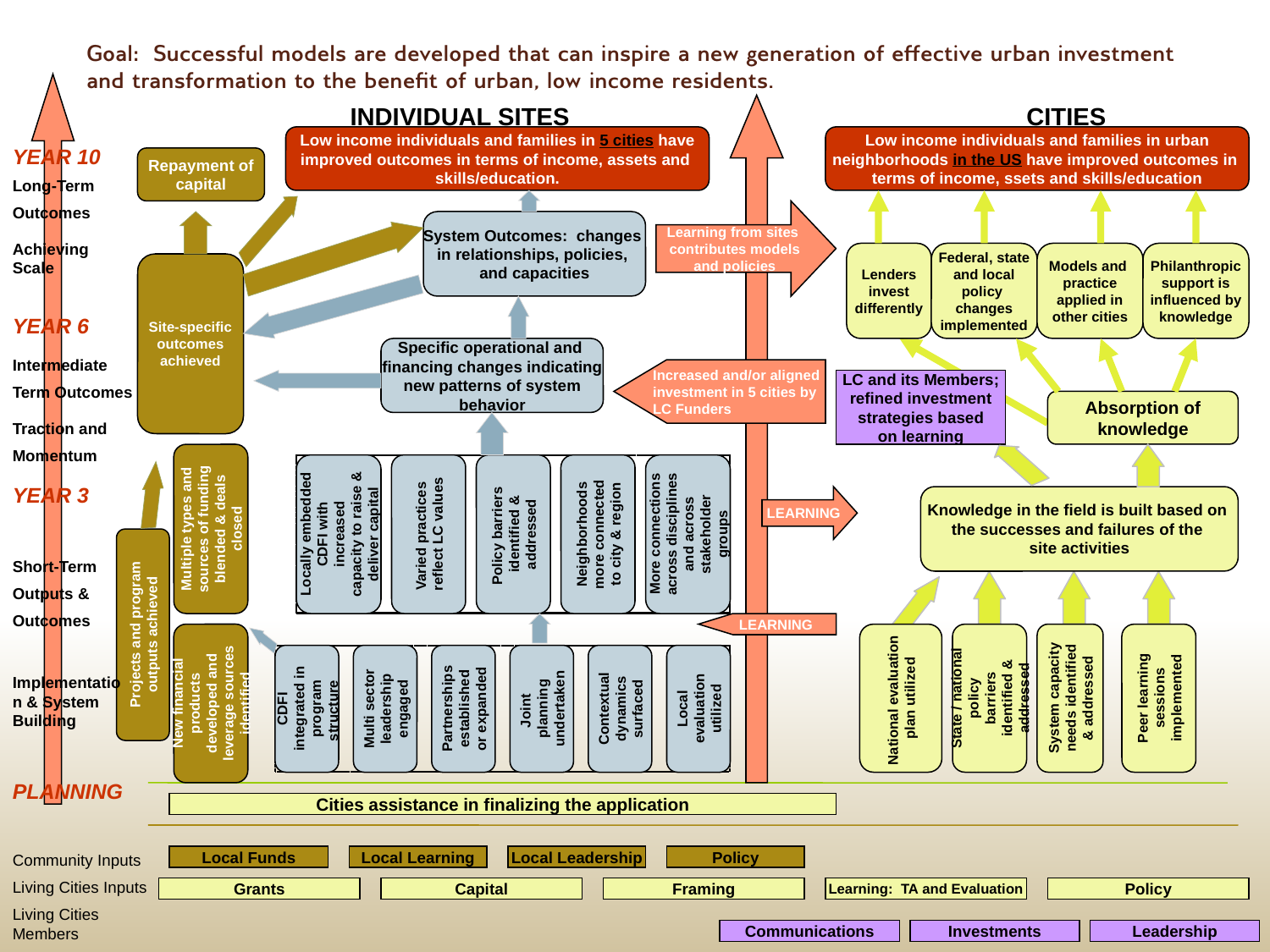

# Goal:  Successful models are developed that can inspire a new generation of effective urban investment and transformation to the benefit of urban, low income residents.

INDIVIDUAL SITES

CITIES
Low income individuals and families in 5 cities have
improved outcomes in terms of income, assets and
skills/education.
Low income individuals and families in urban
neighborhoods in the US have improved outcomes in
terms of income, ssets and skills/education
YEAR 10
Repayment of
capital
Long-Term
Outcomes

Learning from sites
contributes models
and policies

System Outcomes:  changes
in relationships, policies,
and capacities

Achieving Scale
Lenders
invest
differently
Federal, state
and local
policy
changes
implemented
Models and
practice
applied in
other cities
Philanthropic
support is
influenced by
knowledge

Site-specific
outcomes
achieved

YEAR 6
Specific operational and
financing changes indicating
new patterns of system
behavior

Intermediate
Term Outcomes
Increased and/or aligned
investment in 5 cities by
LC Funders

LC and its Members;
refined investment
strategies based
on learning
Absorption of
knowledge
Traction and
Momentum

Multiple types and sources of funding blended & deals closed

Locally embedded CDFI with increased capacity to raise & deliver capital
Varied practices
reflect LC values
Policy barriers
identified &
addressed
Neighborhoods more connected to city & region
More connections across disciplines and across stakeholder groups

YEAR 3
LEARNING
Knowledge in the field is built based on
the successes and failures of the
site activities
Projects and program outputs achieved
Short-Term
Outputs &
Outcomes

LEARNING
New financial products developed and leverage sources identified

National evaluation
plan utilized
State / national policy
barriers identified & addressed
System capacity needs identified & addressed
Peer learning sessions implemented

CDFI integrated in program structure
Multi sector
leadership
engaged
Partnerships
established
or expanded
Joint
planning
undertaken
Contextual
dynamics
surfaced
Local
evaluation
utilized
Implementation & System Building
PLANNING

Cities assistance in finalizing the application

Community Inputs
Living Cities Inputs
Living Cities Members
Local Funds
Local Learning
Local Leadership
Policy
Grants
Capital
Framing
Learning:  TA and Evaluation
Policy
Communications
Investments
Leadership